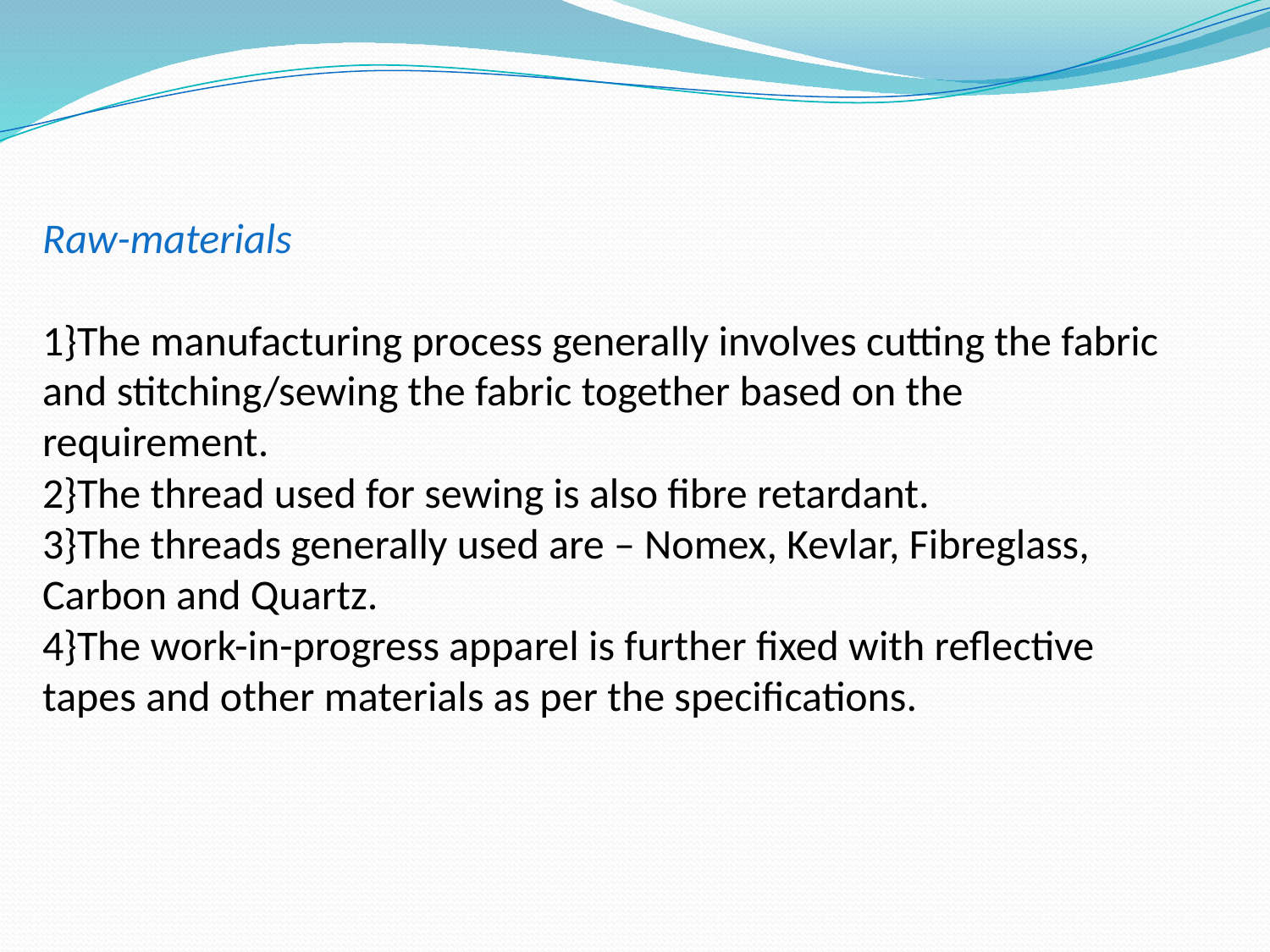

# Raw-materials 1}The manufacturing process generally involves cutting the fabric and stitching/sewing the fabric together based on the requirement. 2}The thread used for sewing is also fibre retardant. 3}The threads generally used are – Nomex, Kevlar, Fibreglass, Carbon and Quartz. 4}The work-in-progress apparel is further fixed with reflective tapes and other materials as per the specifications.